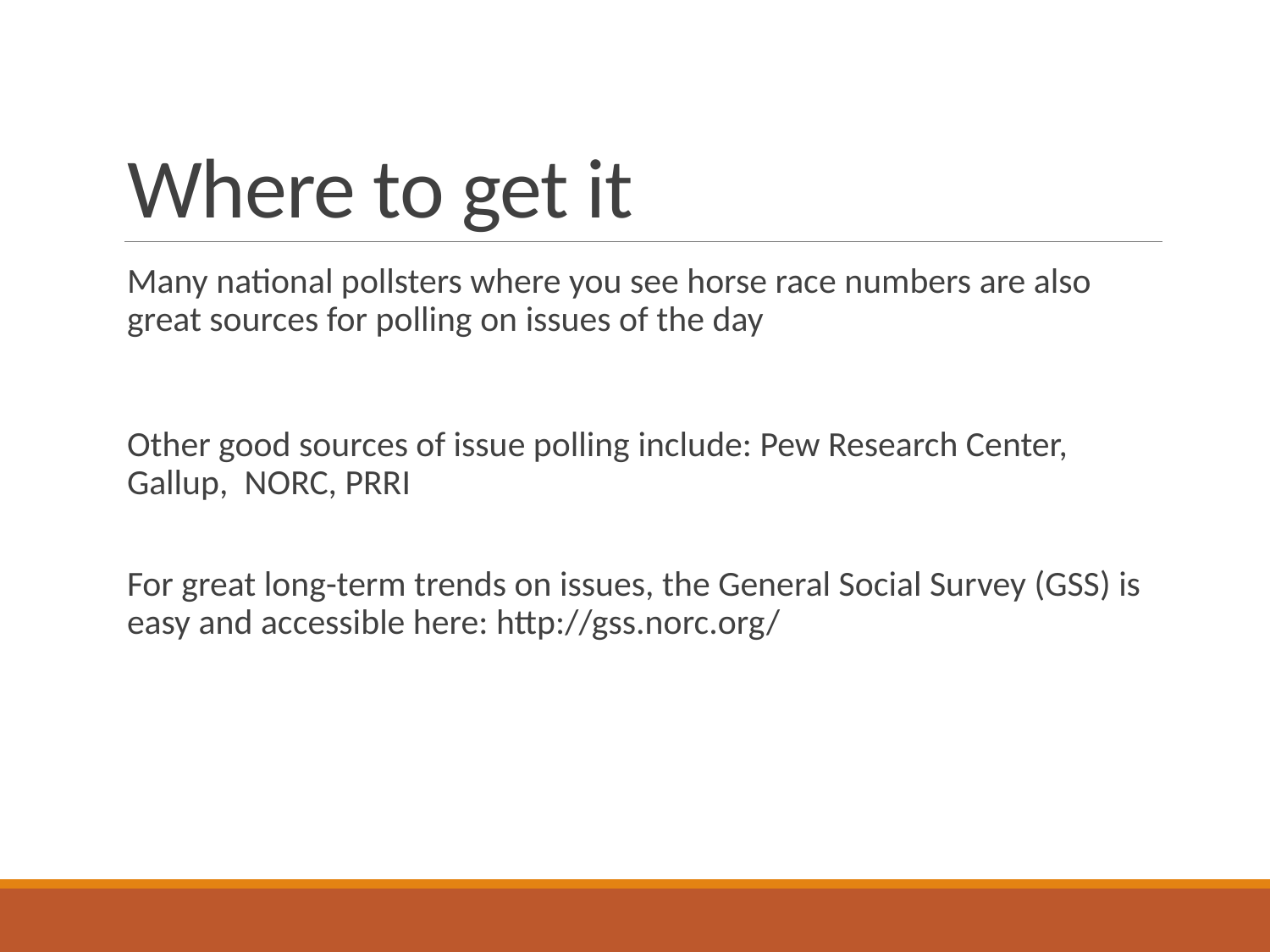

# Where to get it
Many national pollsters where you see horse race numbers are also great sources for polling on issues of the day

Other good sources of issue polling include: Pew Research Center, Gallup,  NORC, PRRI
For great long-term trends on issues, the General Social Survey (GSS) is easy and accessible here: http://gss.norc.org/